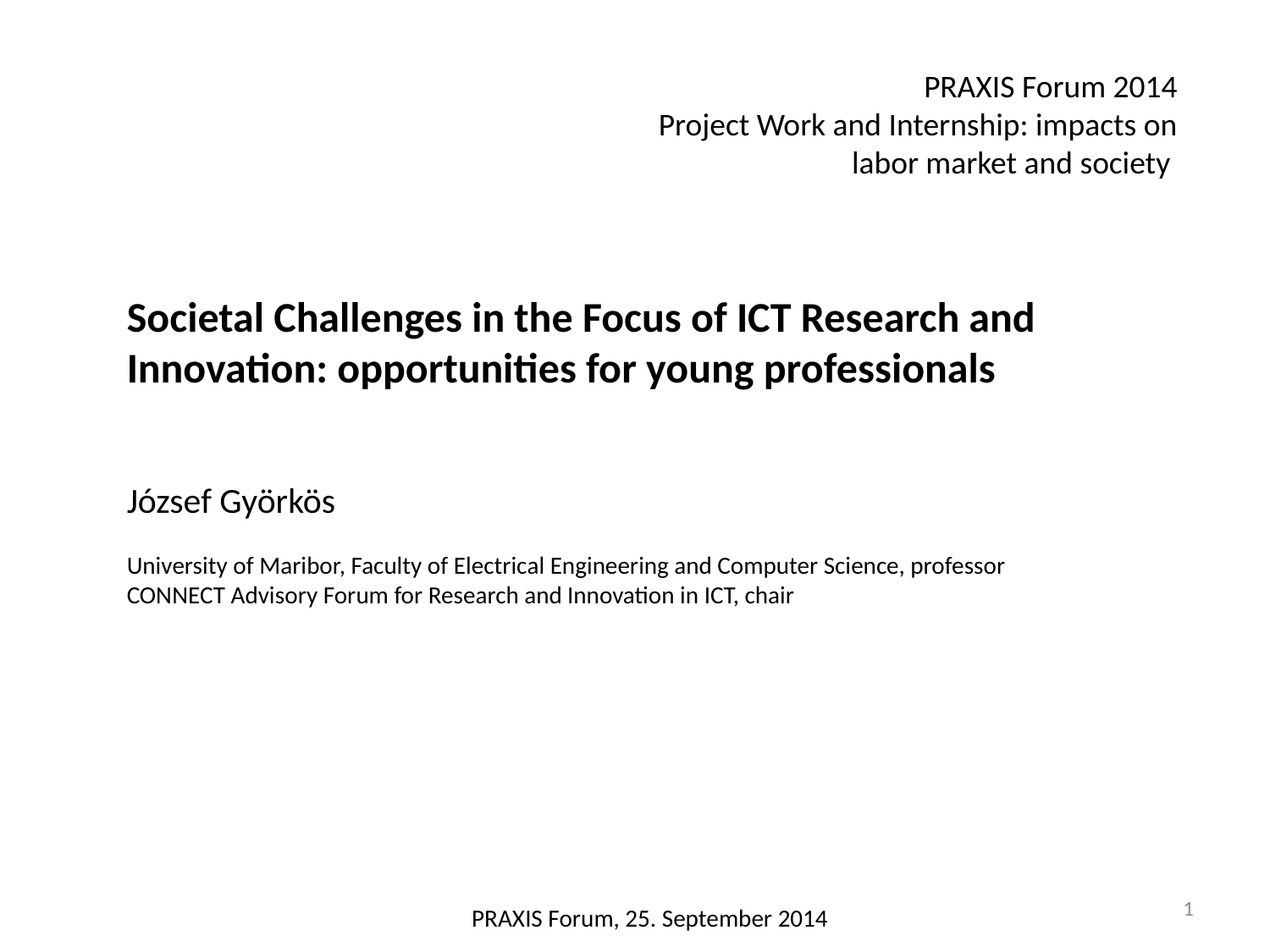

PRAXIS Forum 2014
Project Work and Internship: impacts on labor market and society

Societal Challenges in the Focus of ICT Research and Innovation: opportunities for young professionals
József Györkös
University of Maribor, Faculty of Electrical Engineering and Computer Science, professor
CONNECT Advisory Forum for Research and Innovation in ICT, chair
1
PRAXIS Forum, 25. September 2014